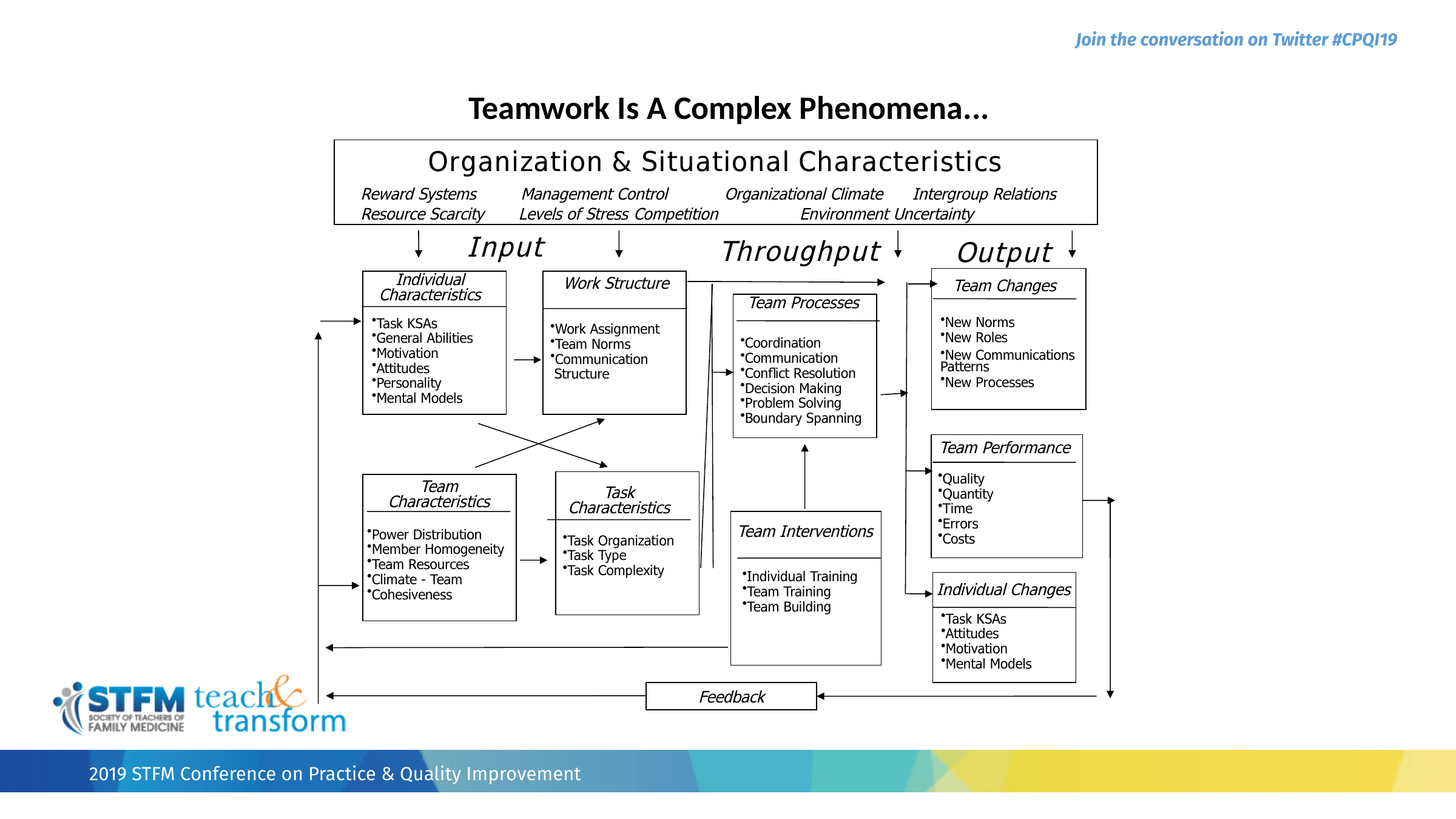

Teamwork Is A Complex Phenomena...
Organization & Situational Characteristics

Reward Systems         Management Control	Organizational Climate      Intergroup Relations
Resource Scarcity       Levels of Stress	Competition	               Environment Uncertainty
Input
Throughput

Output

Individual Characteristics

Work Structure
Team Changes

Team Processes

New Norms
New Roles
New Communications Patterns
New Processes
Task KSAs
General Abilities
Motivation
Attitudes
Personality
Mental Models

Work Assignment
Team Norms
Communication
 Structure

Coordination
Communication
Conflict Resolution
Decision Making
Problem Solving
Boundary Spanning

Team Performance

Quality
Quantity
Time
Errors
Costs

Team Characteristics
Task Characteristics

Team Interventions
Power Distribution
Member Homogeneity
Team Resources
Climate - Team
Cohesiveness
Task Organization
Task Type
Task Complexity

Individual Training
Team Training
Team Building

Individual Changes

Task KSAs
Attitudes
Motivation
Mental Models

Feedback